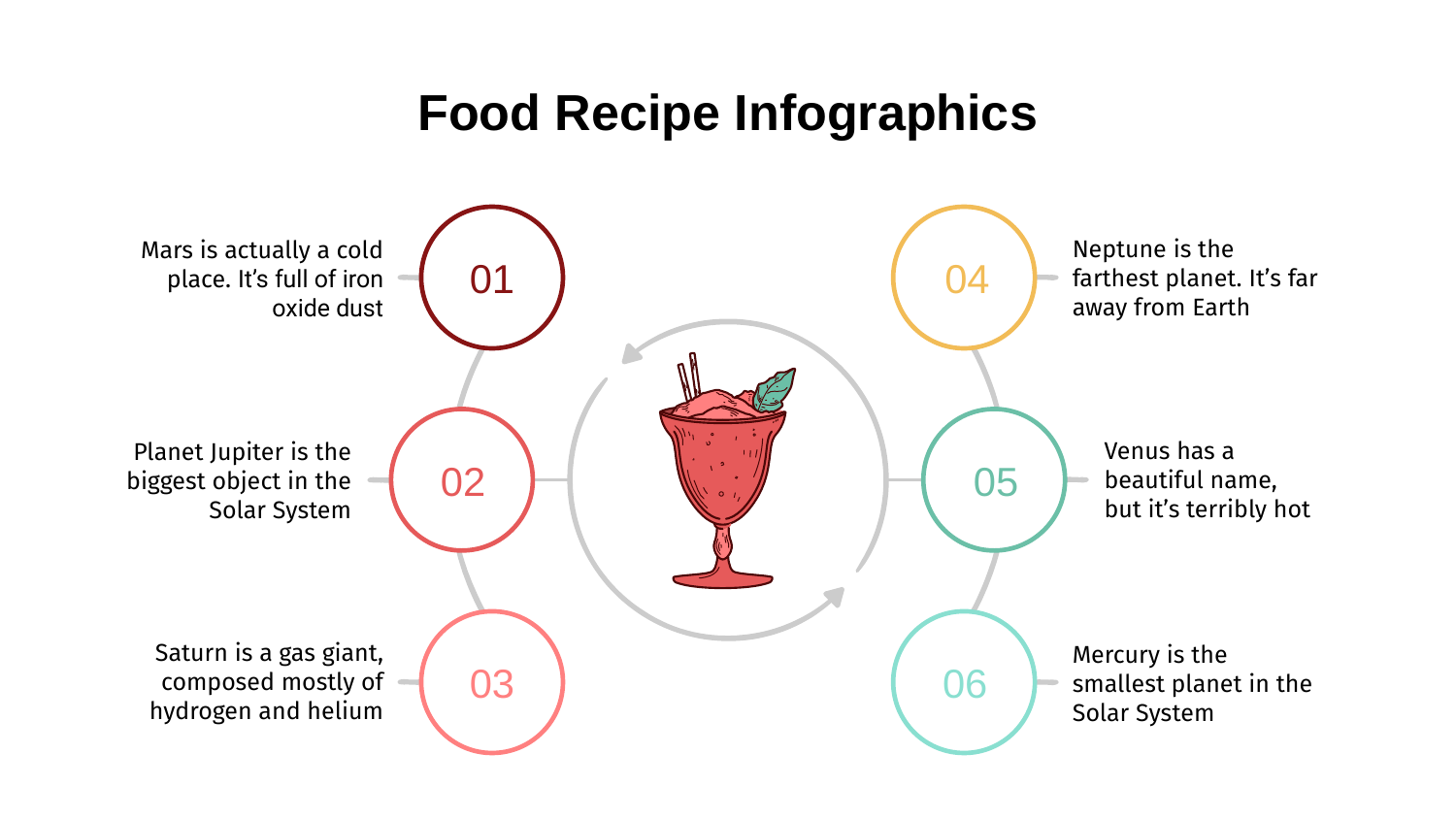

# Food Recipe Infographics

Neptune is the farthest planet. It’s far away from Earth
Mars is actually a cold place. It’s full of iron oxide dust
01
04

Venus has a
beautiful name,
but it’s terribly hot
Planet Jupiter is the biggest object in the Solar System
02
05

Saturn is a gas giant, composed mostly of hydrogen and helium
Mercury is the smallest planet in the Solar System
03
06